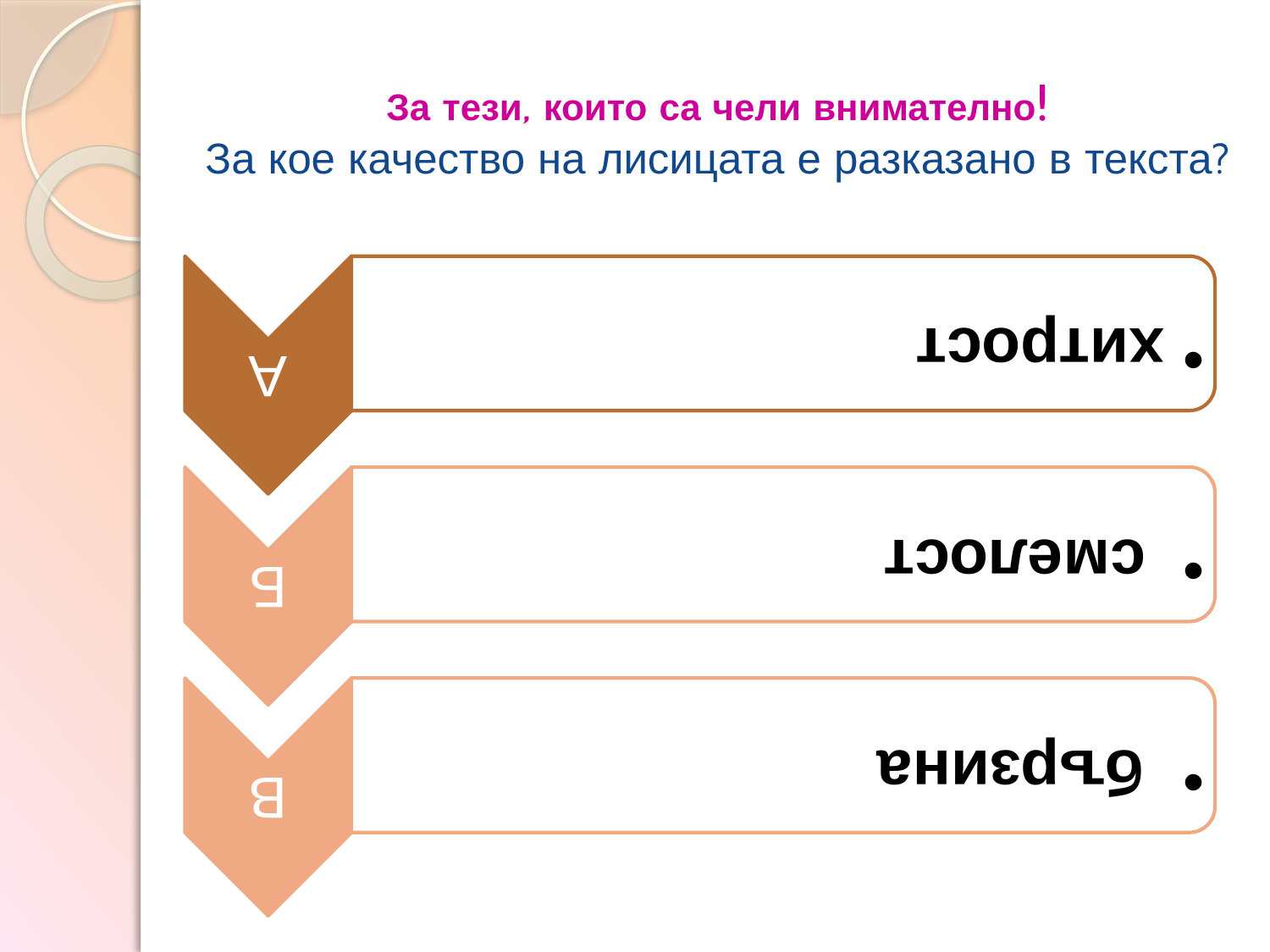

# За тези, които са чели внимателно! За кое качество на лисицата е разказано в текста?
А
хитрост
Б
 смелост
В
 бързина